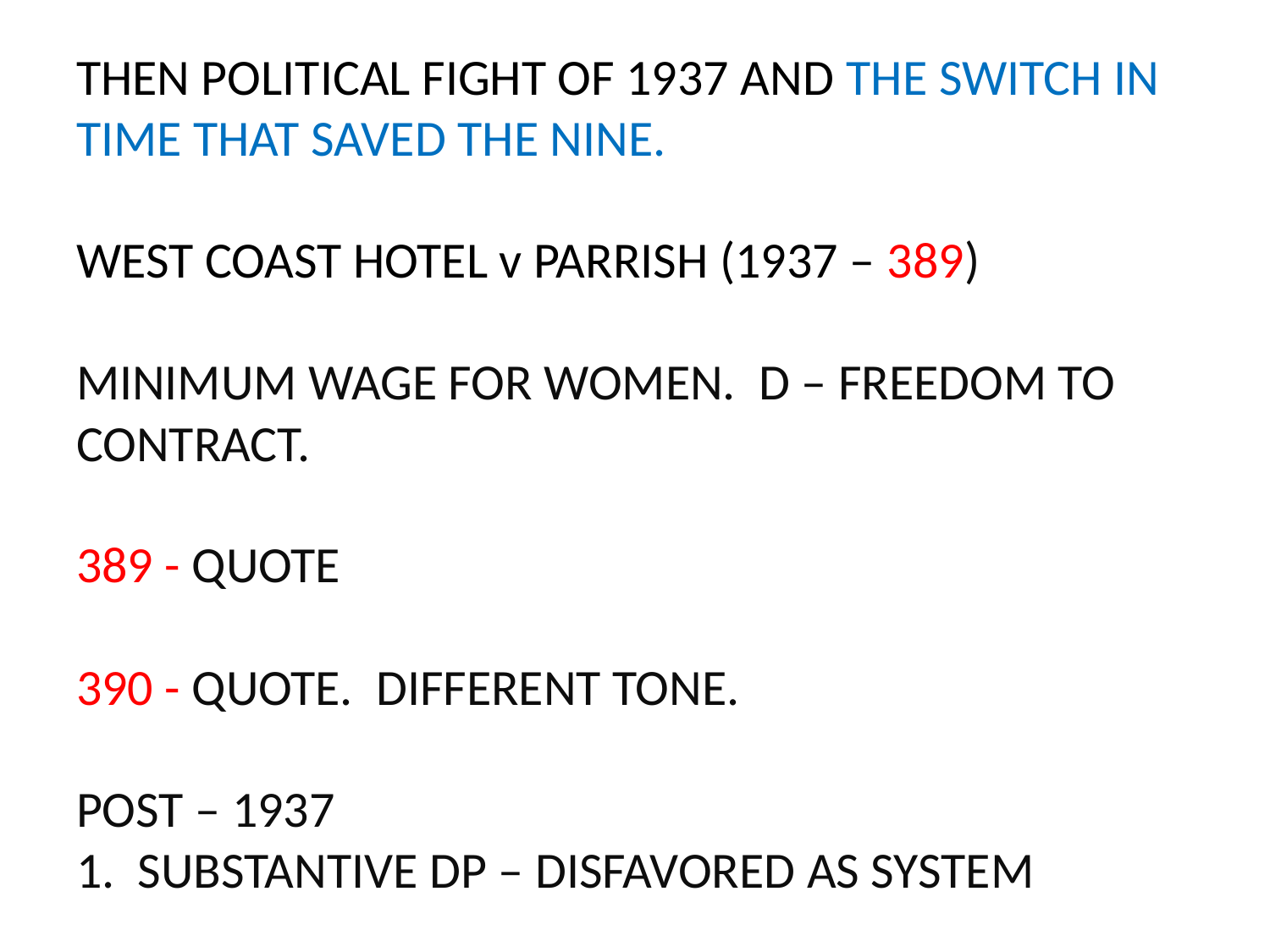

# THEN POLITICAL FIGHT OF 1937 AND THE SWITCH IN TIME THAT SAVED THE NINE. WEST COAST HOTEL v PARRISH (1937 – 389) MINIMUM WAGE FOR WOMEN.  D – FREEDOM TO CONTRACT. 389 - QUOTE 390 - QUOTE.  DIFFERENT TONE. POST – 1937 1.  SUBSTANTIVE DP – DISFAVORED AS SYSTEM